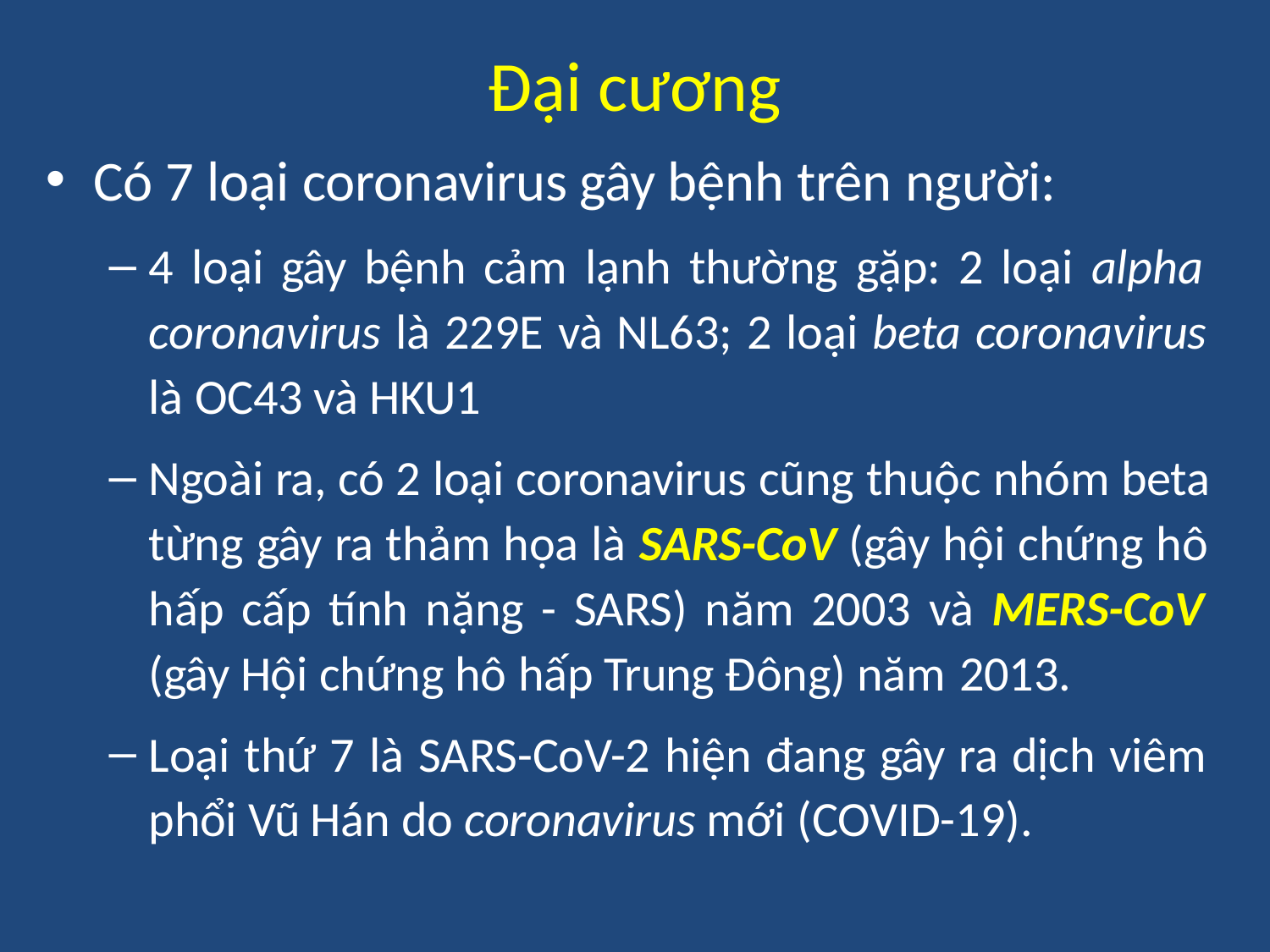

# Đại cương
Có 7 loại coronavirus gây bệnh trên người:
4 loại gây bệnh cảm lạnh thường gặp: 2 loại alpha  coronavirus là 229E và NL63; 2 loại beta coronavirus  là OC43 và HKU1
Ngoài ra, có 2 loại coronavirus cũng thuộc nhóm beta  từng gây ra thảm họa là SARS-CoV (gây hội chứng hô  hấp cấp tính nặng - SARS) năm 2003 và MERS-CoV  (gây Hội chứng hô hấp Trung Đông) năm 2013.
Loại thứ 7 là SARS-CoV-2 hiện đang gây ra dịch viêm  phổi Vũ Hán do coronavirus mới (COVID-19).